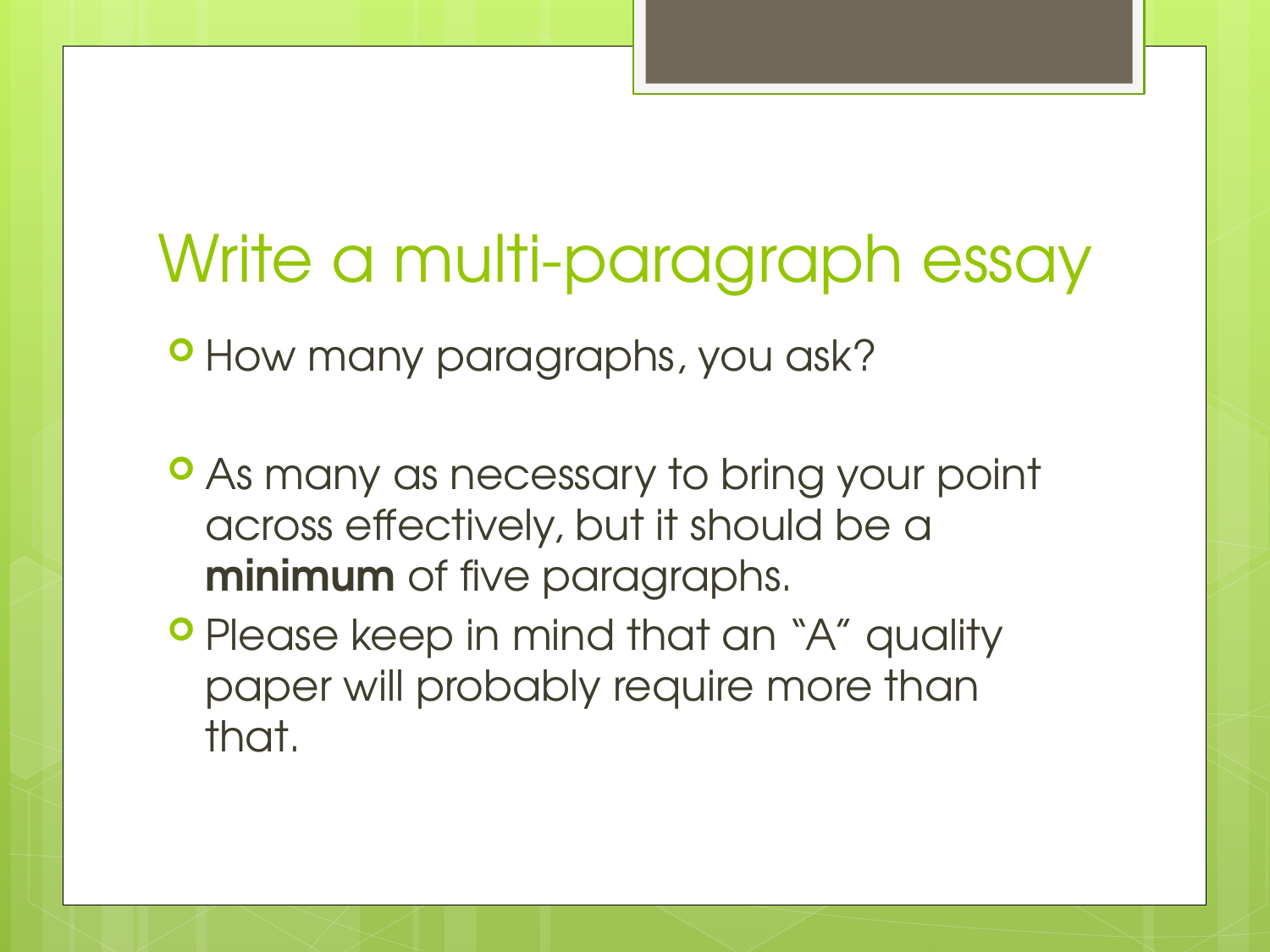

# Write a multi-paragraph essay
How many paragraphs, you ask?

As many as necessary to bring your point across effectively, but it should be a minimum of five paragraphs.
Please keep in mind that an “A” quality paper will probably require more than that.